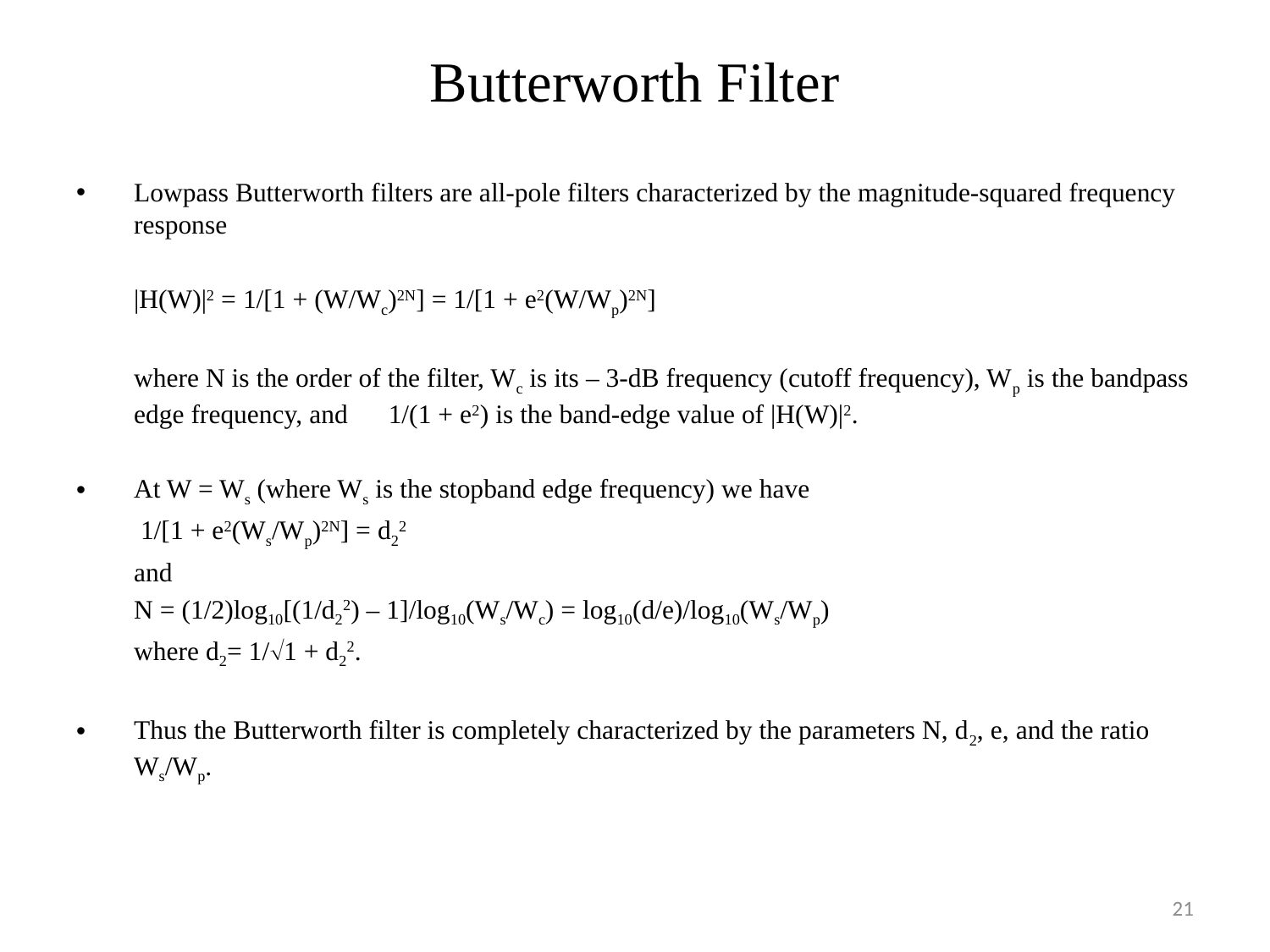

# Butterworth Filter
Lowpass Butterworth filters are all-pole filters characterized by the magnitude-squared frequency response

		|H(W)|2 = 1/[1 + (W/Wc)2N] = 1/[1 + e2(W/Wp)2N]

	where N is the order of the filter, Wc is its – 3-dB frequency (cutoff frequency), Wp is the bandpass edge frequency, and      1/(1 + e2) is the band-edge value of |H(W)|2.

At W = Ws (where Ws is the stopband edge frequency) we have
		 1/[1 + e2(Ws/Wp)2N] = d22
	and
		N = (1/2)log10[(1/d22) – 1]/log10(Ws/Wc) = log10(d/e)/log10(Ws/Wp)
	where d2= 1/√1 + d22.

Thus the Butterworth filter is completely characterized by the parameters N, d2, e, and the ratio Ws/Wp.
21